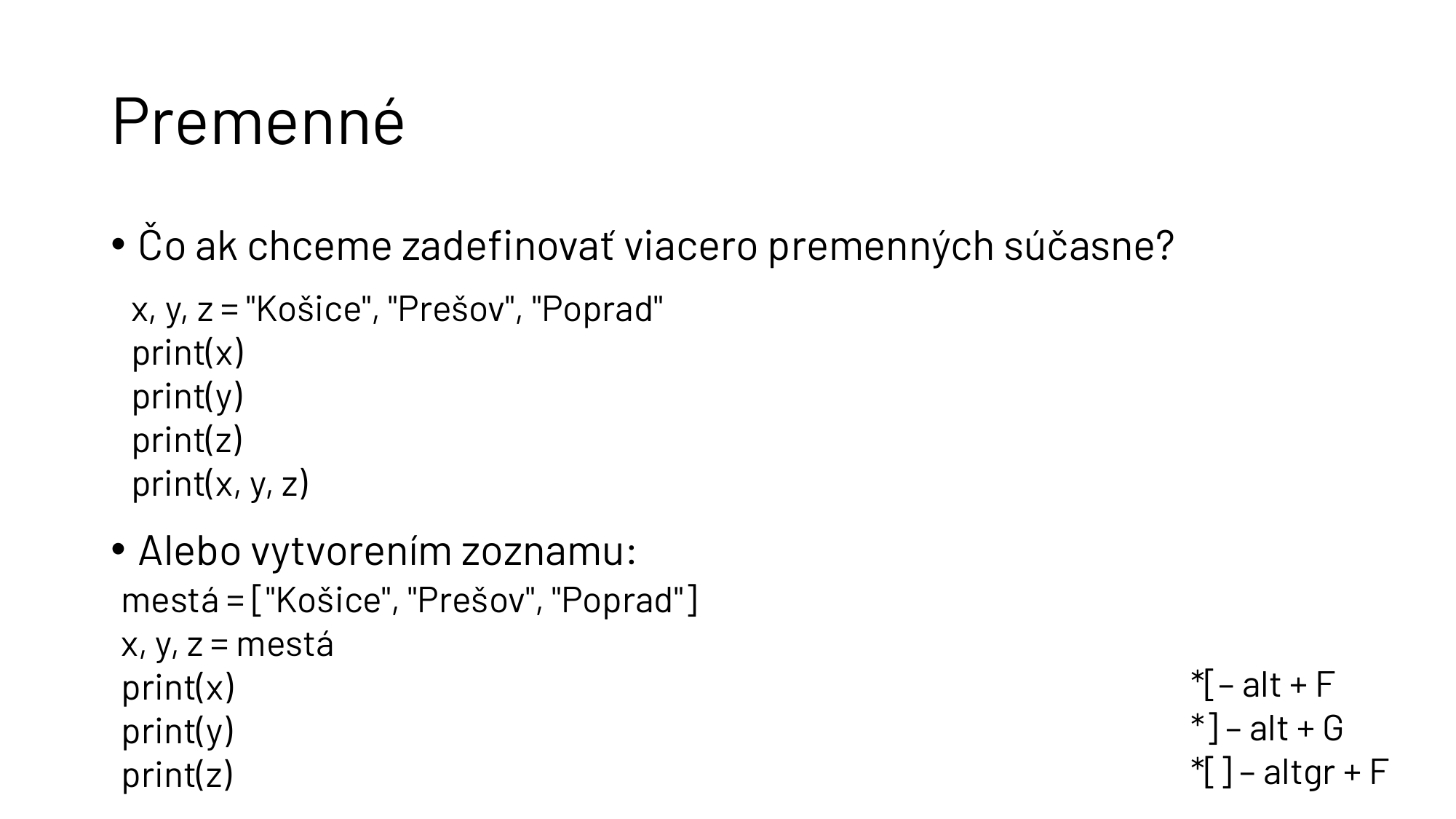

# Premenné
Čo ak chceme zadefinovať viacero premenných súčasne?

Alebo vytvorením zoznamu:
x, y, z = "Košice", "Prešov", "Poprad"
print(x)
print(y)
print(z)
print(x, y, z)
mestá = ["Košice", "Prešov", "Poprad"]
x, y, z = mestá
print(x)
print(y)
print(z)
*[– alt + F
*] – alt + G
*[] – altgr + F